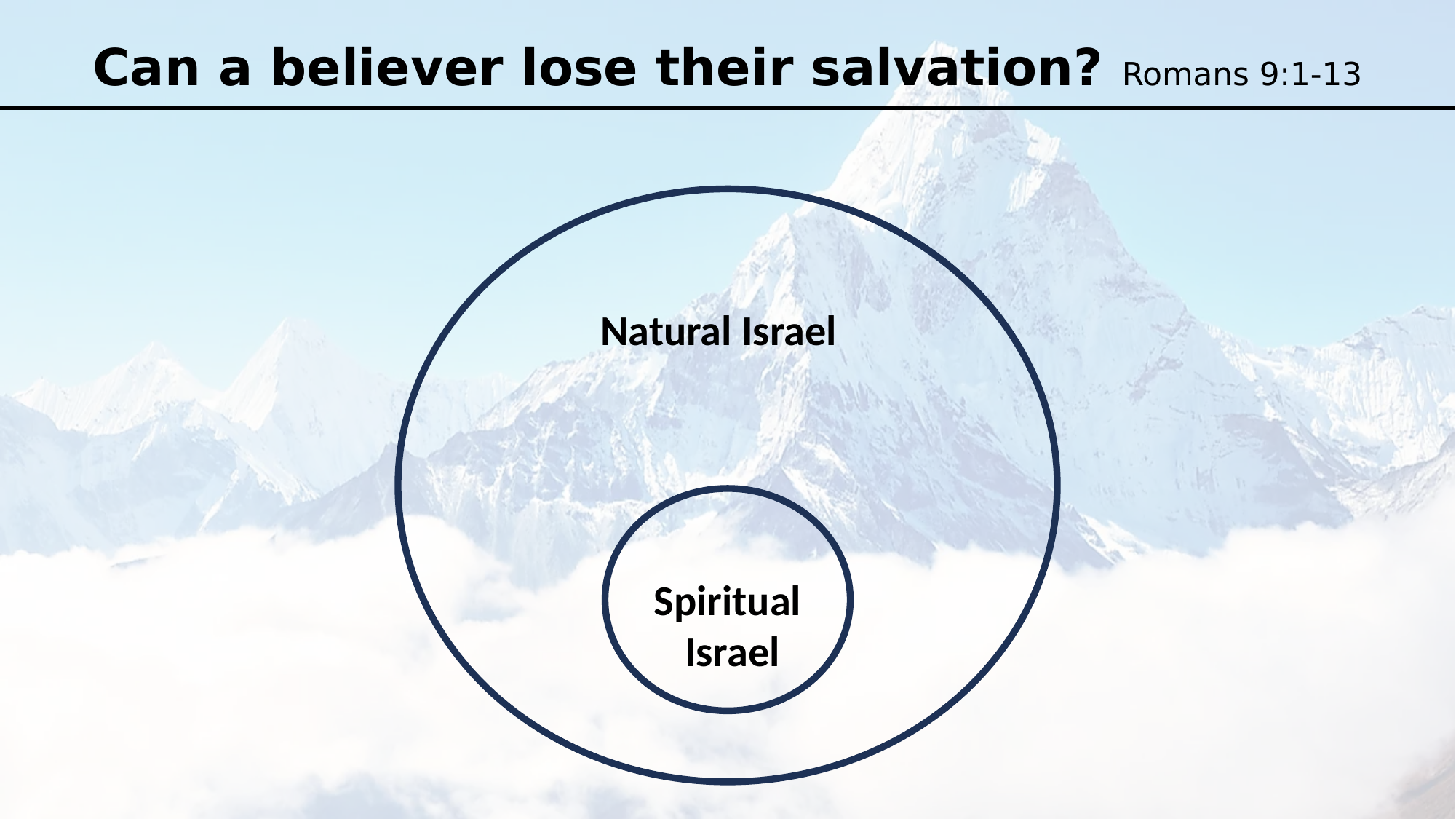

Can a believer lose their salvation? Romans 9:1-13

Natural Israel

Spiritual
 Israel